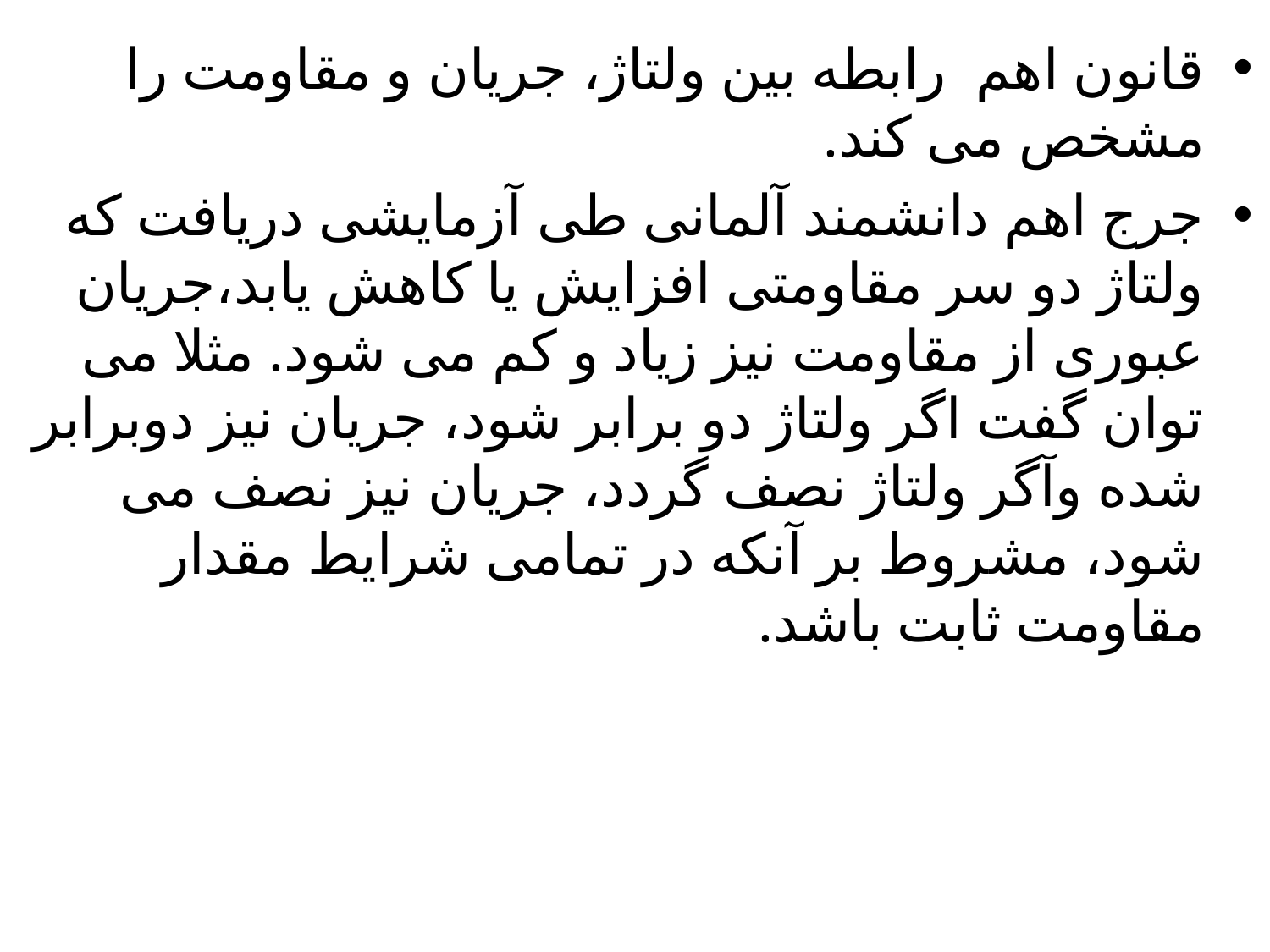

قانون اهم  رابطه بین ولتاژ، جریان و مقاومت را مشخص می کند.
جرج اهم دانشمند آلمانی طی آزمایشی دریافت که ولتاژ دو سر مقاومتی افزایش یا کاهش یابد،جریان عبوری از مقاومت نیز زیاد و کم می شود. مثلا می توان گفت اگر ولتاژ دو برابر شود، جریان نیز دوبرابر شده وآگر ولتاژ نصف گردد، جریان نیز نصف می شود، مشروط بر آنکه در تمامی شرایط مقدار مقاومت ثابت باشد.